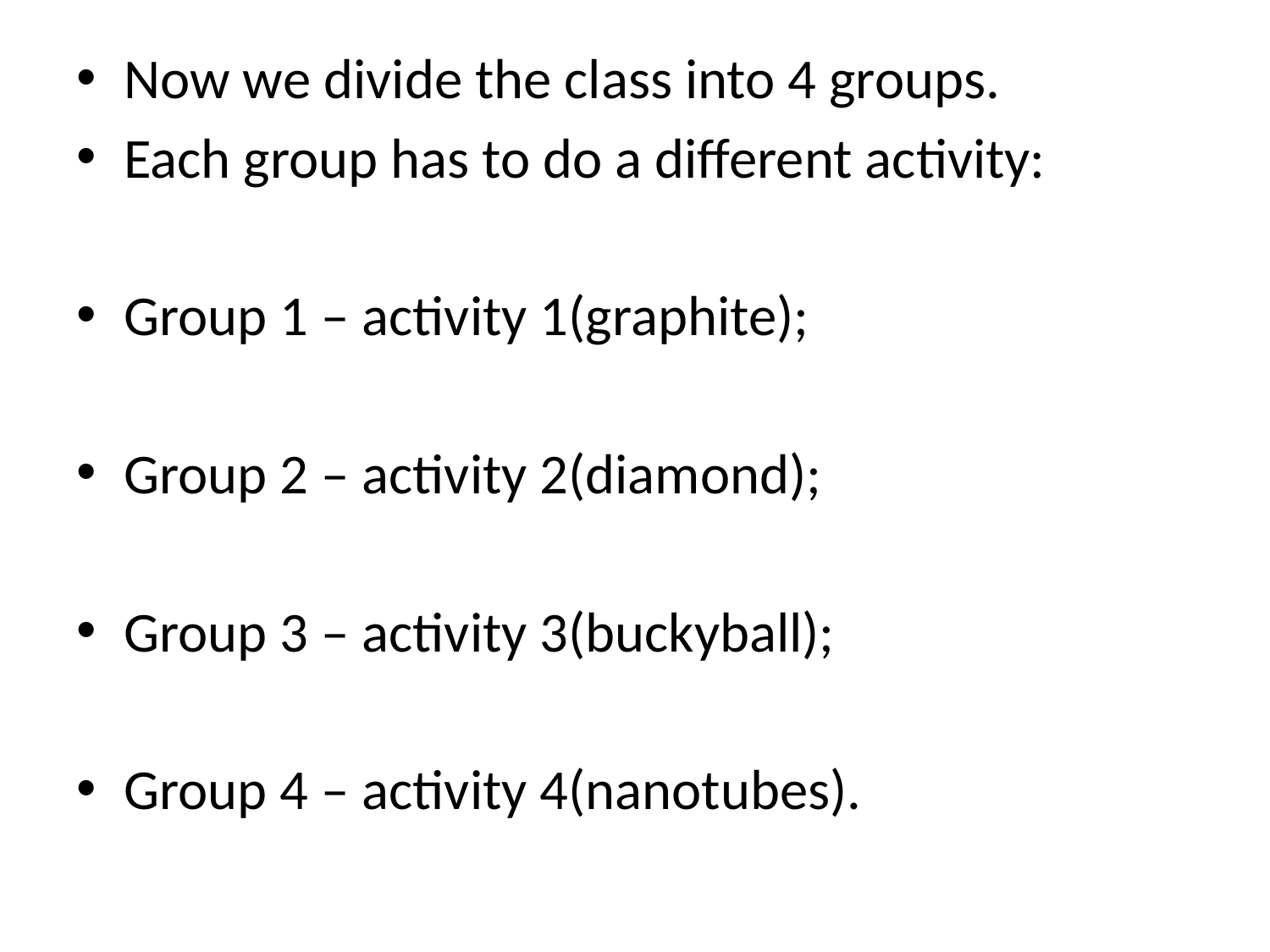

Now we divide the class into 4 groups.
Each group has to do a different activity:

Group 1 – activity 1(graphite);

Group 2 – activity 2(diamond);

Group 3 – activity 3(buckyball);

Group 4 – activity 4(nanotubes).
#